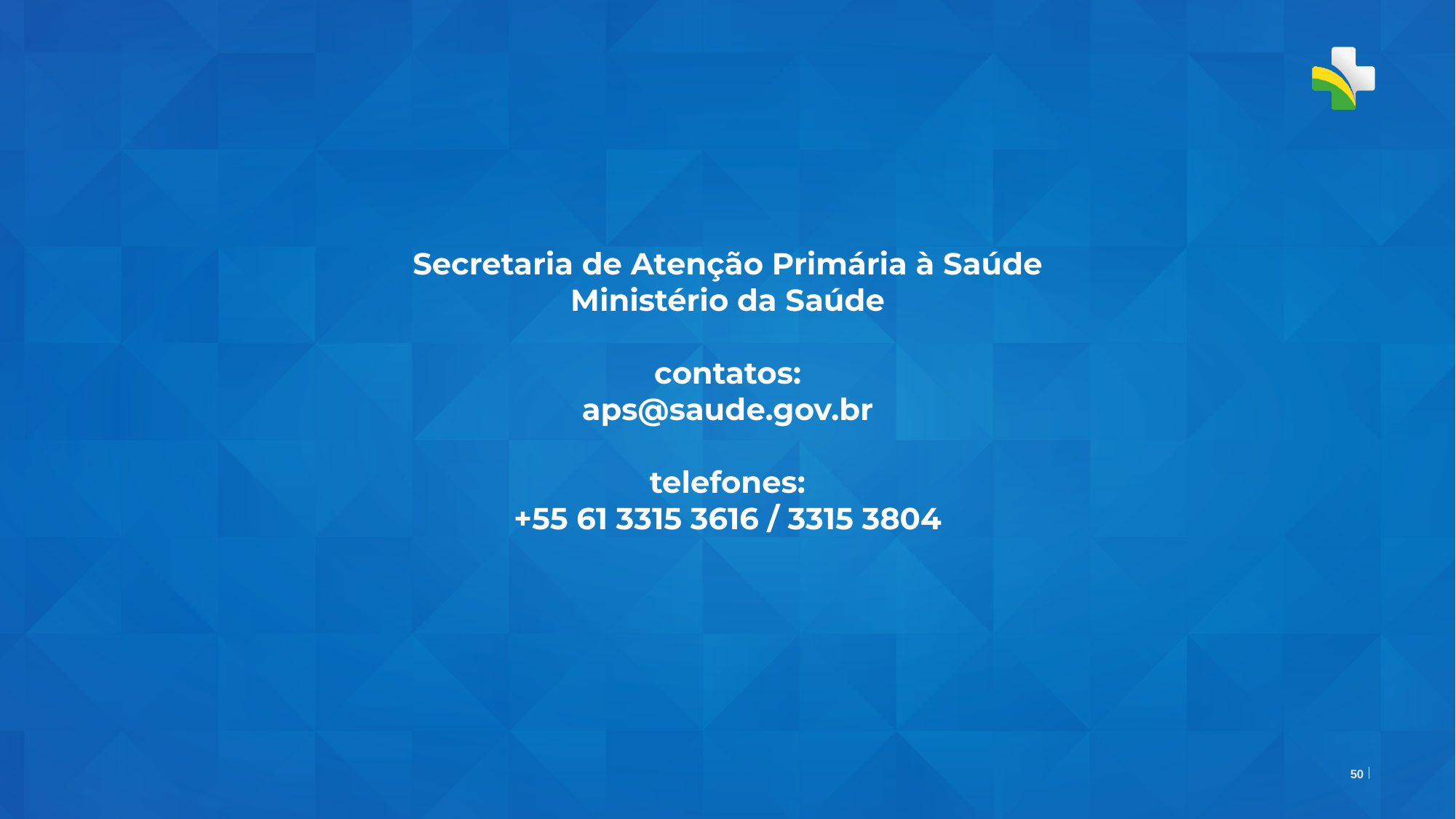

Secretaria de Atenção Primária à Saúde
Ministério da Saúde

contatos:
aps@saude.gov.br

telefones:
+55 61 3315 3616 / 3315 3804
50